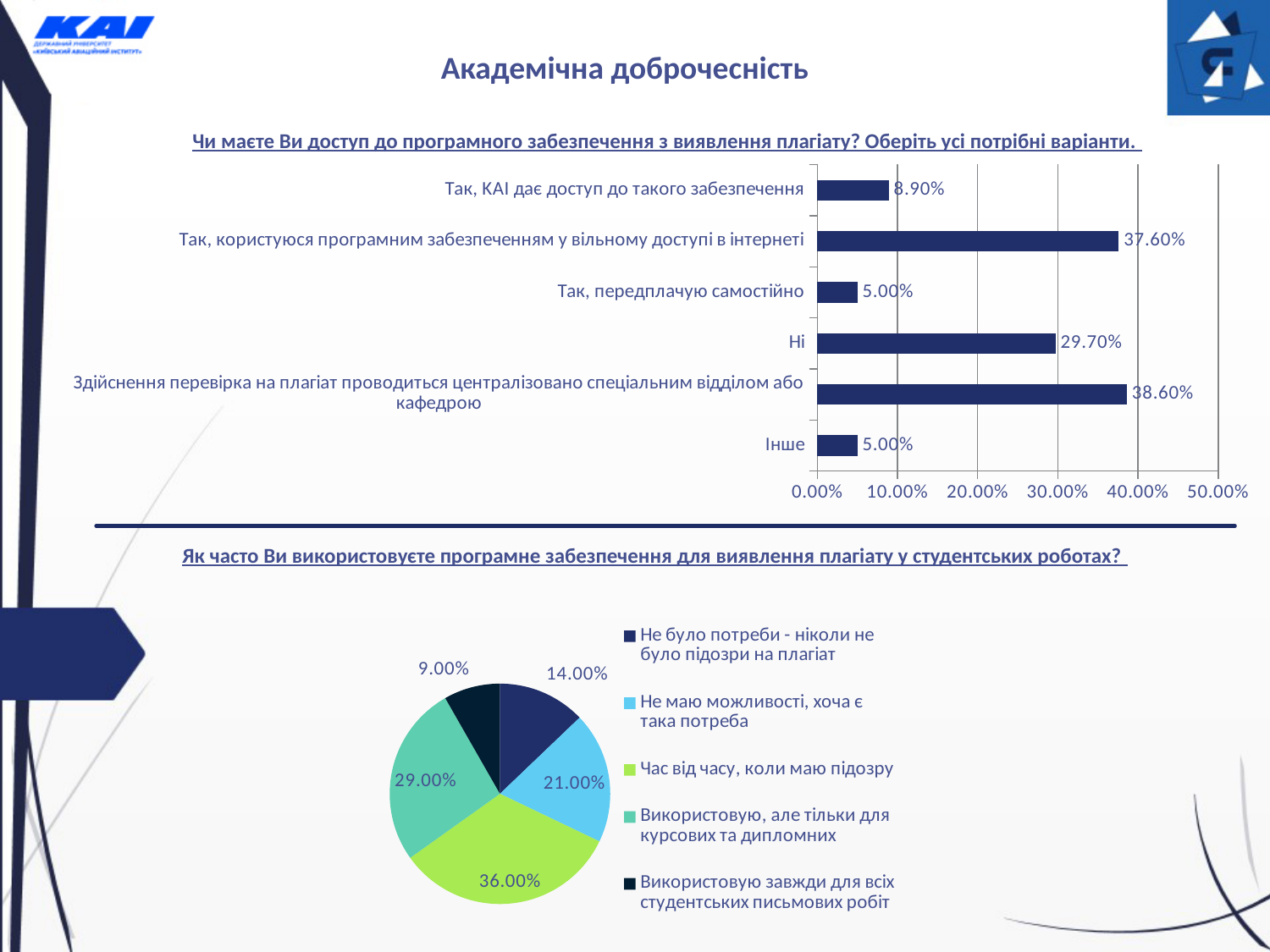

Академічна доброчесність
Чи маєте Ви доступ до програмного забезпечення з виявлення плагіату? Оберіть усі потрібні варіанти.

### Chart

| Category | Чи маєте Ви доступ до програмного забезпечення з виявлення плагіату? Оберіть усі потрібні варіантиекзамені або в письмовій роботі?  |
|---|---|
| Інше | 0.05 |
| Здійснення перевірка на плагіат проводиться централізовано спеціальним відділом або кафедрою | 0.386 |
| Ні | 0.297 |
| Так, передплачую самостійно | 0.05 |
| Так, користуюся програмним забезпеченням у вільному доступі в інтернеті | 0.376 |
| Так, KAI дає доступ до такого забезпечення | 0.089 |
Як часто Ви використовуєте програмне забезпечення для виявлення плагіату у студентських роботах?

### Chart

| Category | Як часто Ви використовуєте програмне забезпечення для виявлення плагіату у студентських роботах?  |
|---|---|
| Не було потреби - ніколи не було підозри на плагіат | 0.14 |
| Не маю можливості, хоча є така потреба | 0.21 |
| Час від часу, коли маю підозру | 0.36 |
| Використовую, але тільки для курсових та дипломних | 0.29 |
| Використовую завжди для всіх студентських письмових робіт | 0.09 |